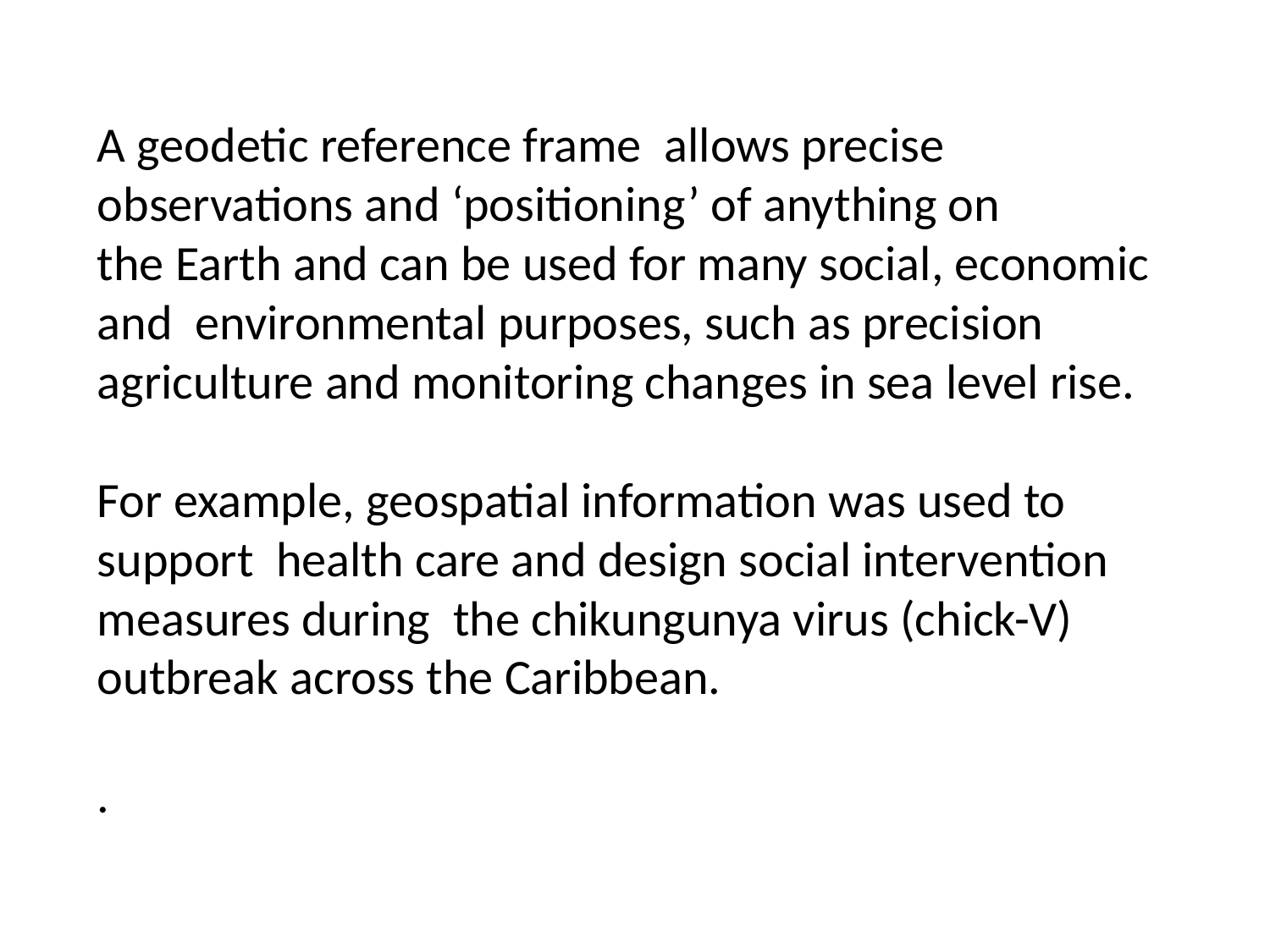

A geodetic reference frame  allows precise observations and ‘positioning’ of anything on
the Earth and can be used for many social, economic and  environmental purposes, such as precision agriculture and monitoring changes in sea level rise.

For example, geospatial information was used to support  health care and design social intervention measures during  the chikungunya virus (chick-V) outbreak across the Caribbean.

.